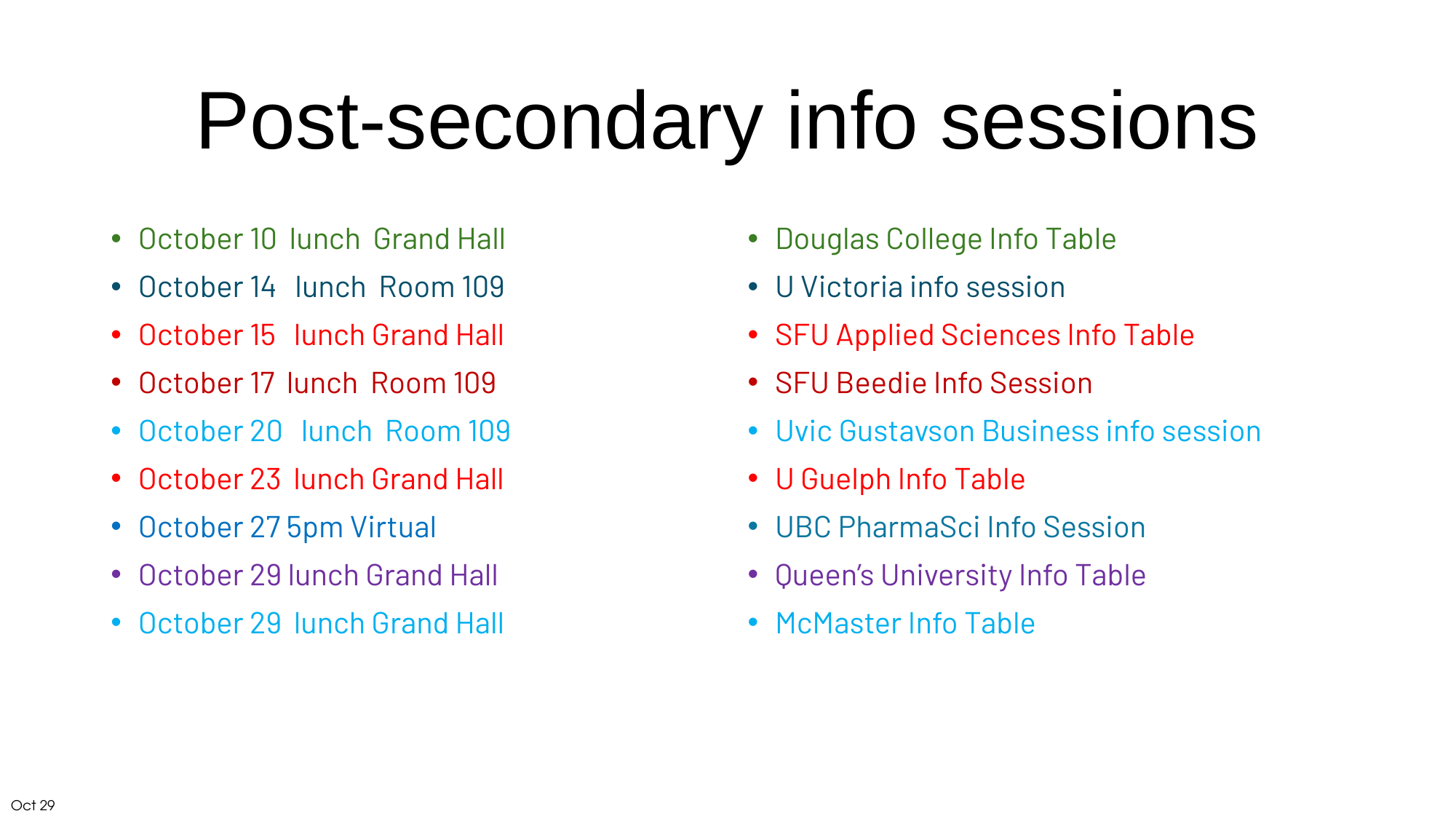

# Post-secondary info sessions
October 10  lunch  Grand Hall
October 14   lunch  Room 109
October 15   lunch Grand Hall
October 17  lunch  Room 109
October 20   lunch  Room 109
October 23  lunch Grand Hall
October 27 5pm Virtual
October 29 lunch Grand Hall
October 29  lunch Grand Hall

Douglas College Info Table
U Victoria info session
SFU Applied Sciences Info Table
SFU Beedie Info Session
Uvic Gustavson Business info session
U Guelph Info Table
UBC PharmaSci Info Session
Queen’s University Info Table
McMaster Info Table
Oct 29